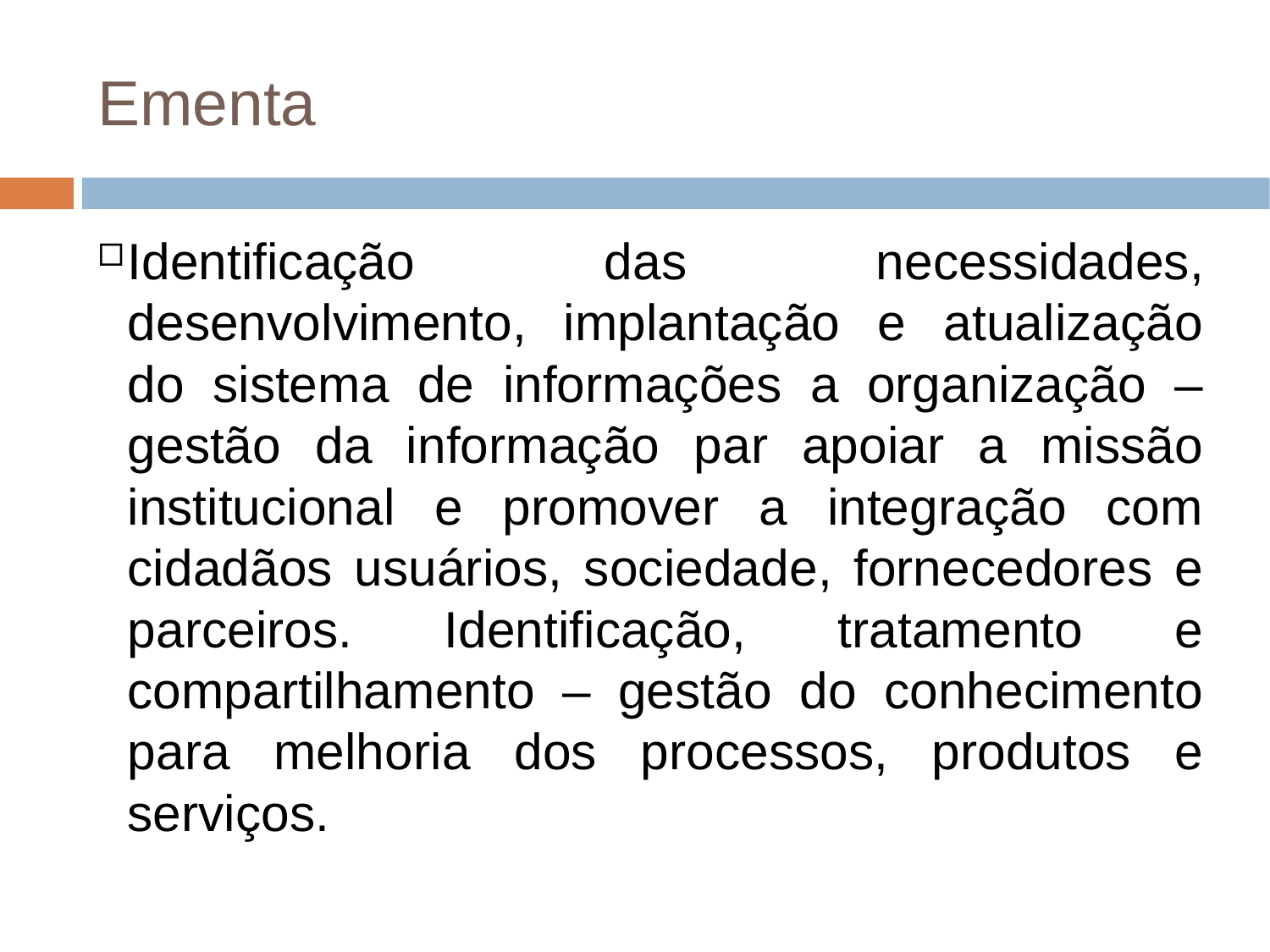

Ementa
Identificação das necessidades, desenvolvimento, implantação e atualização do sistema de informações a organização – gestão da informação par apoiar a missão institucional e promover a integração com cidadãos usuários, sociedade, fornecedores e parceiros. Identificação, tratamento e compartilhamento – gestão do conhecimento para melhoria dos processos, produtos e serviços.